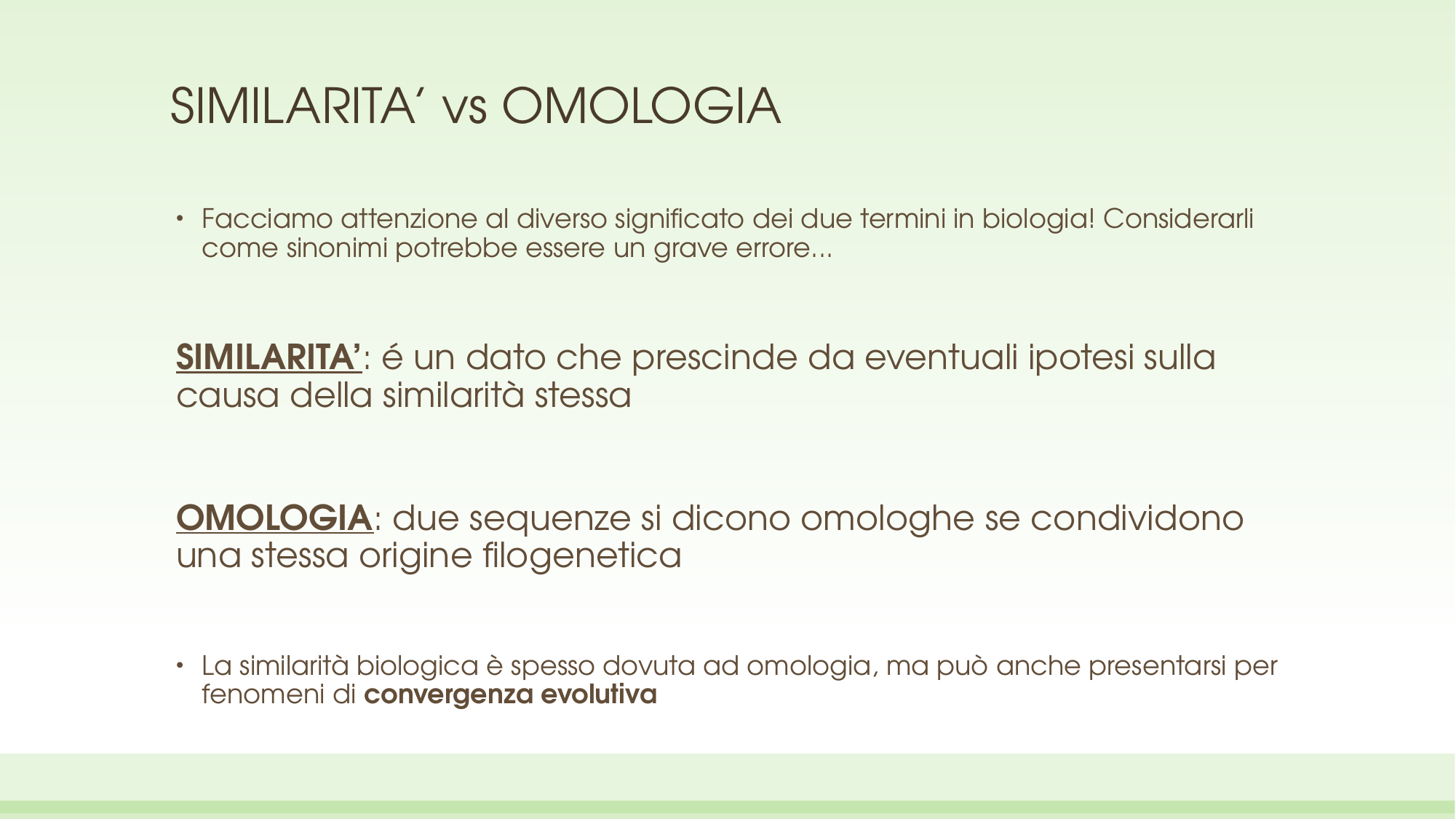

# SIMILARITA’ vs OMOLOGIA
Facciamo attenzione al diverso significato dei due termini in biologia! Considerarli come sinonimi potrebbe essere un grave errore...

SIMILARITA’: é un dato che prescinde da eventuali ipotesi sulla causa della similarità stessa

OMOLOGIA: due sequenze si dicono omologhe se condividono una stessa origine filogenetica

La similarità biologica è spesso dovuta ad omologia, ma può anche presentarsi per fenomeni di convergenza evolutiva